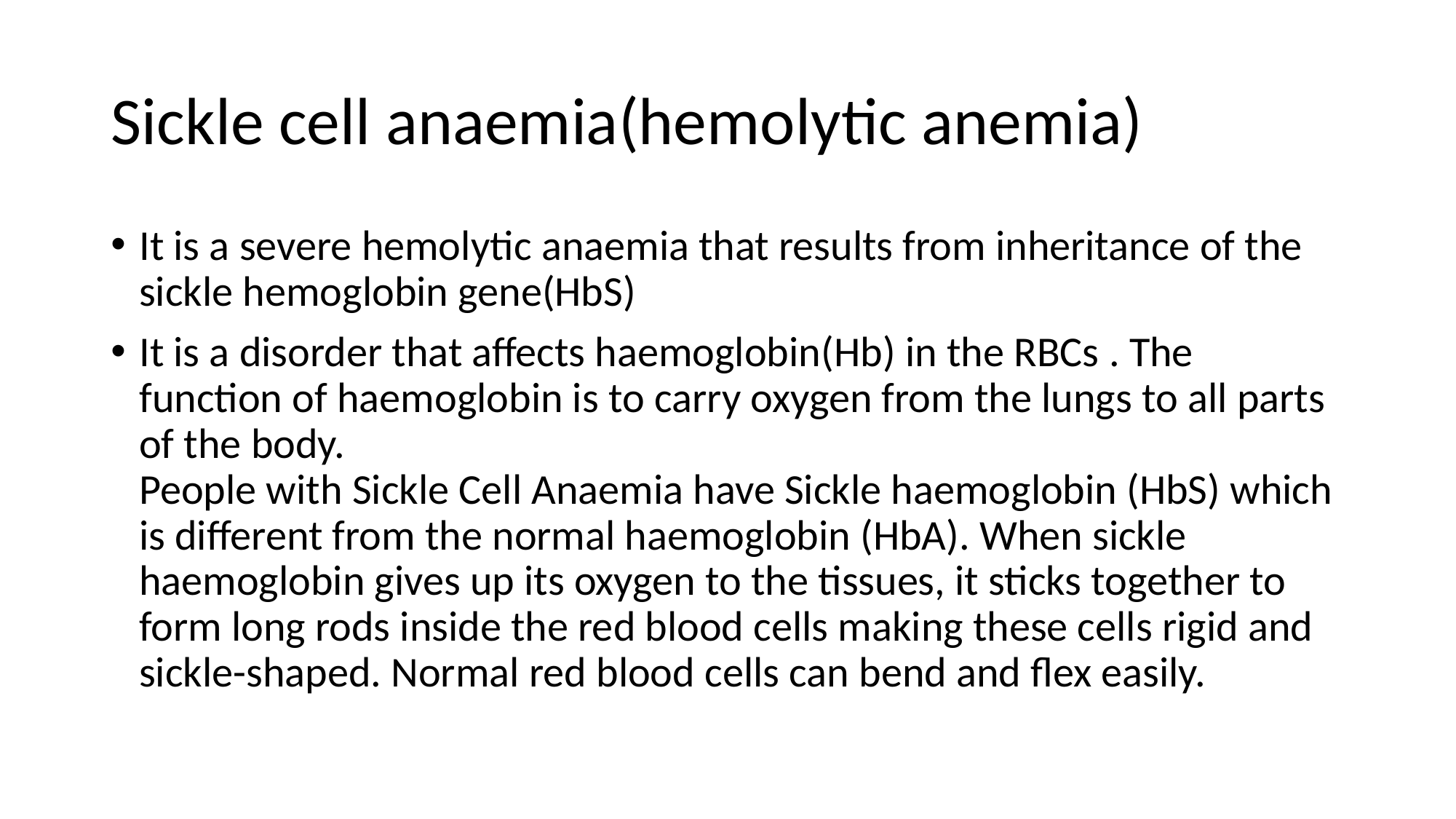

# Sickle cell anaemia(hemolytic anemia)
It is a severe hemolytic anaemia that results from inheritance of the sickle hemoglobin gene(HbS)
It is a disorder that affects haemoglobin(Hb) in the RBCs . The function of haemoglobin is to carry oxygen from the lungs to all parts of the body.
People with Sickle Cell Anaemia have Sickle haemoglobin (HbS) which is different from the normal haemoglobin (HbA). When sickle haemoglobin gives up its oxygen to the tissues, it sticks together to form long rods inside the red blood cells making these cells rigid and sickle-shaped. Normal red blood cells can bend and flex easily.